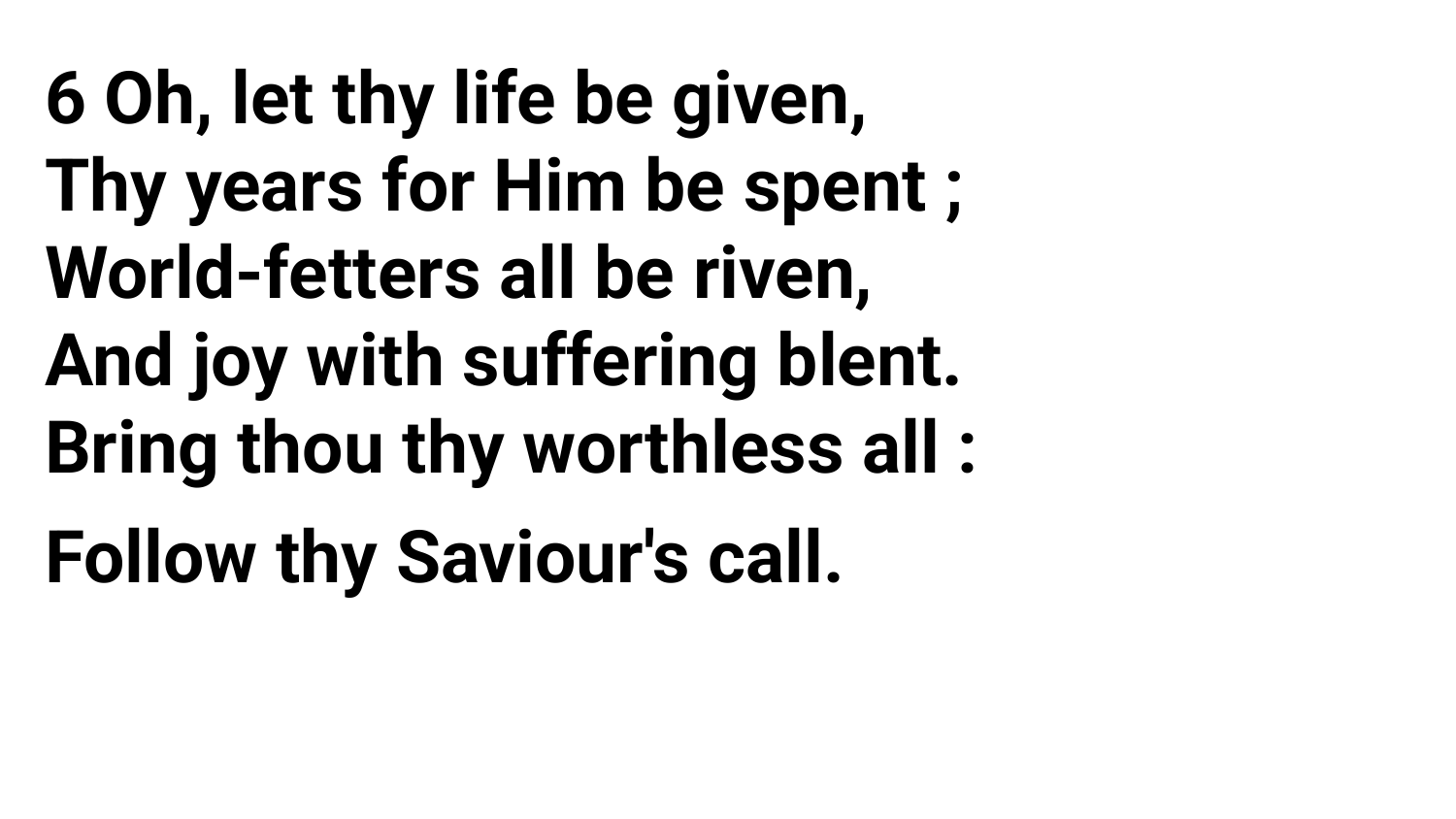

6 Oh, let thy life be given,
Thy years for Him be spent ;
World-fetters all be riven,
And joy with suffering blent.
Bring thou thy worthless all :
Follow thy Saviour's call.